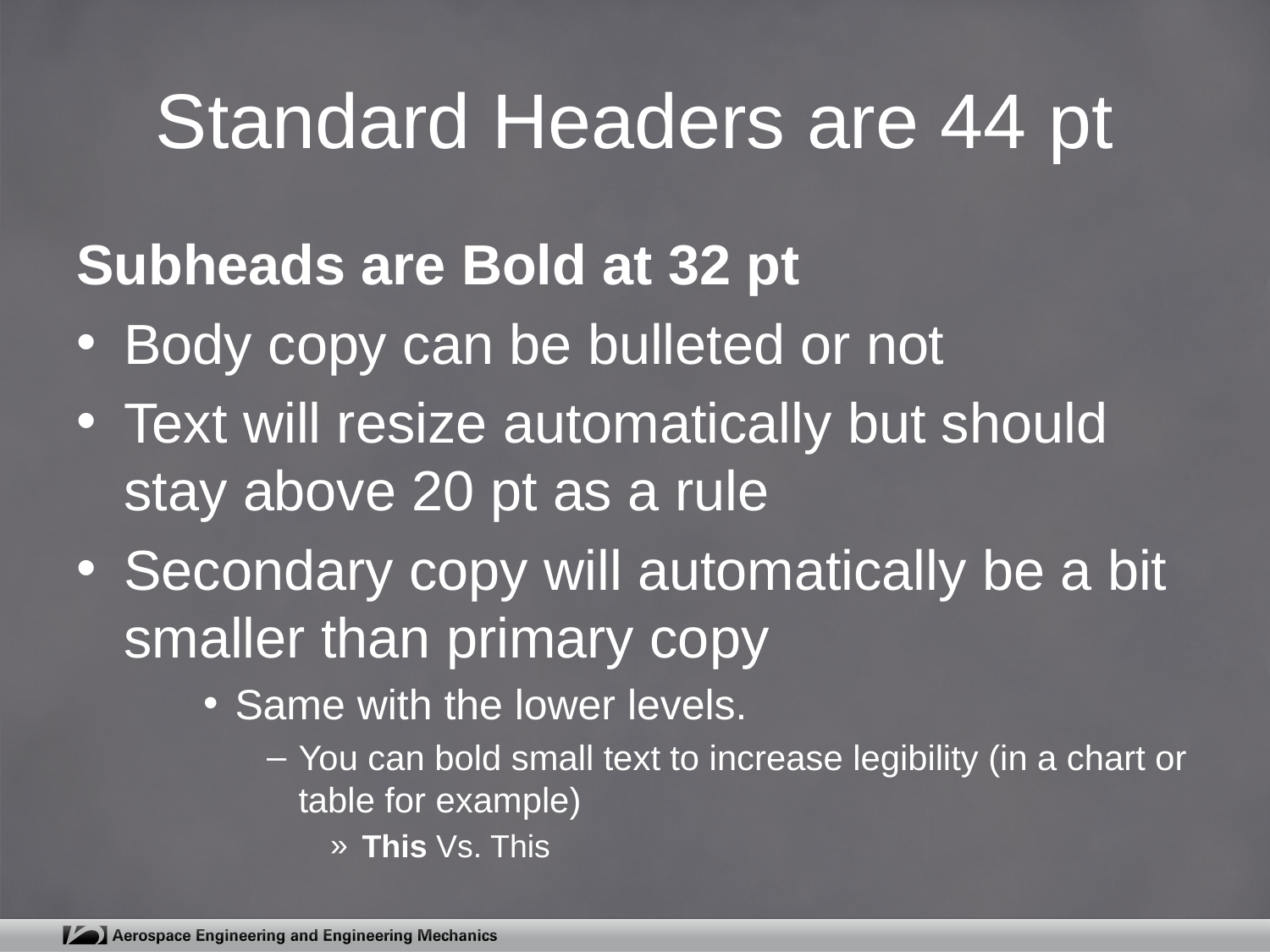

# Standard Headers are 44 pt
Subheads are Bold at 32 pt
Body copy can be bulleted or not
Text will resize automatically but should stay above 20 pt as a rule
Secondary copy will automatically be a bit smaller than primary copy
Same with the lower levels.
You can bold small text to increase legibility (in a chart or table for example)
This Vs. This